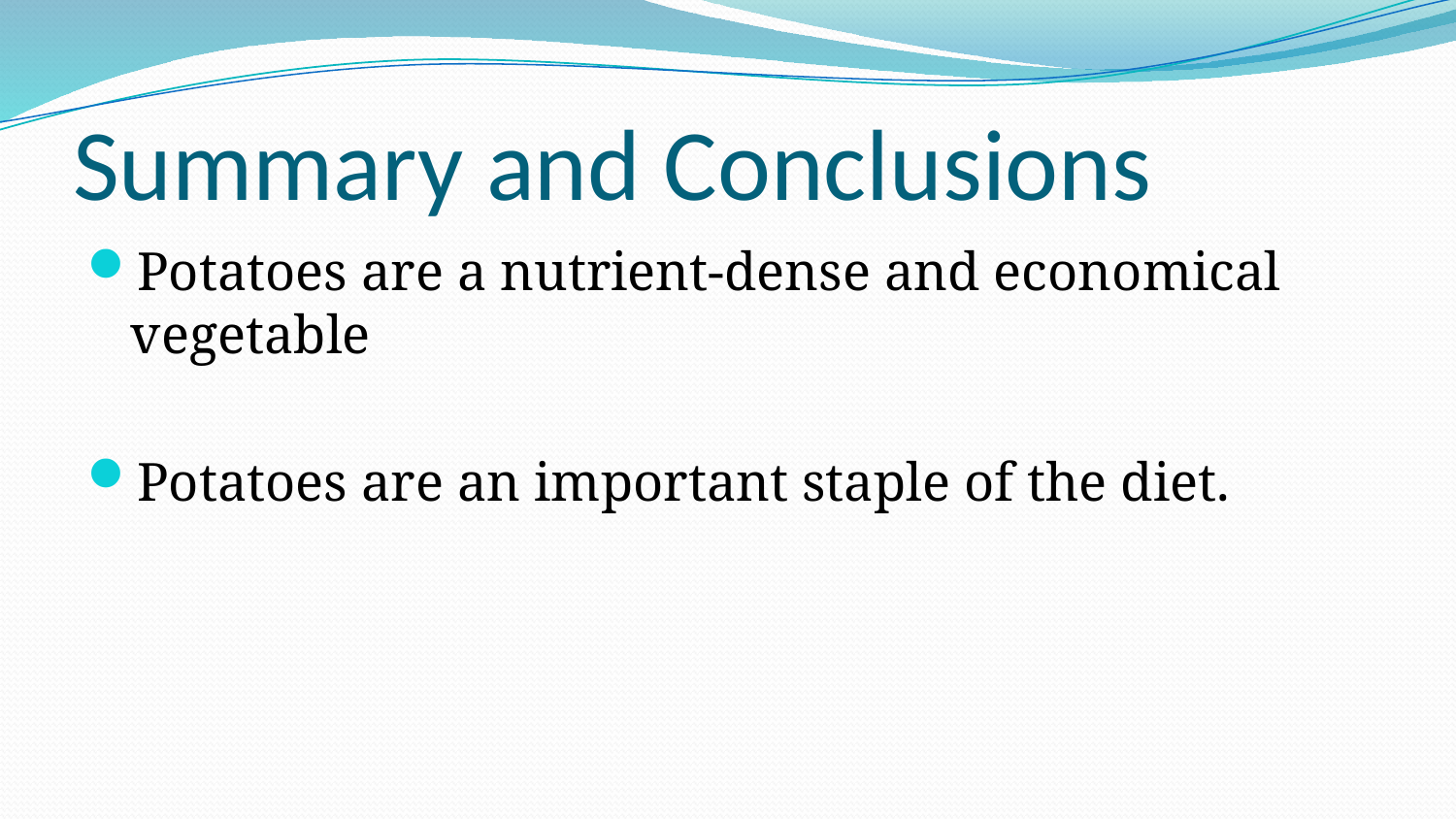

# Summary and Conclusions
Potatoes are a nutrient-dense and economical vegetable

Potatoes are an important staple of the diet.